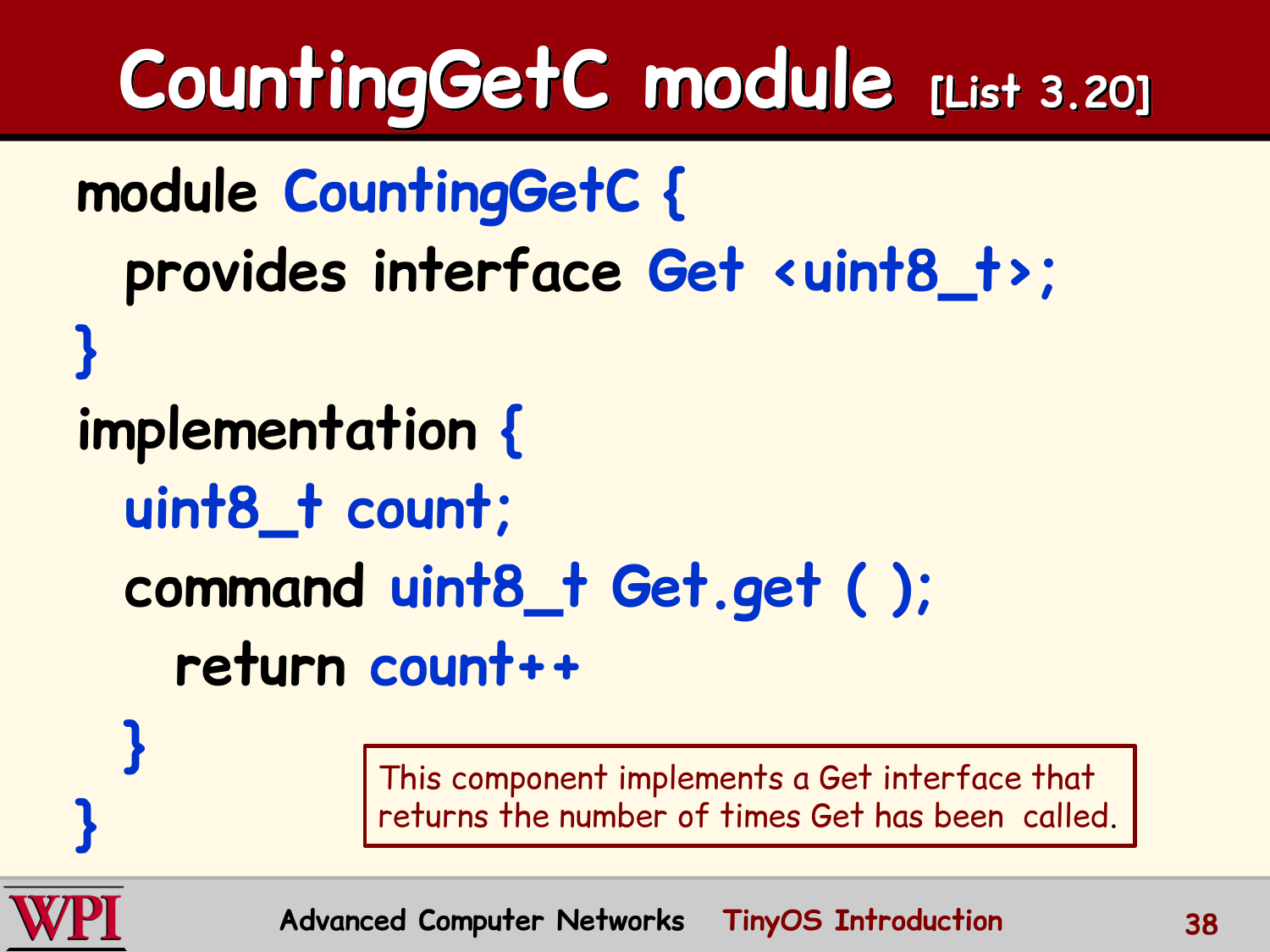

# CountingGetC module [List 3.20]
module CountingGetC {
  provides interface Get <uint8_t>;
}
implementation {
  uint8_t count;
  command uint8_t Get.get ( );
    return count++
  }
}

This component implements a Get interface that
returns the number of times Get has been  called.
Advanced Computer Networks   TinyOS Introduction
38